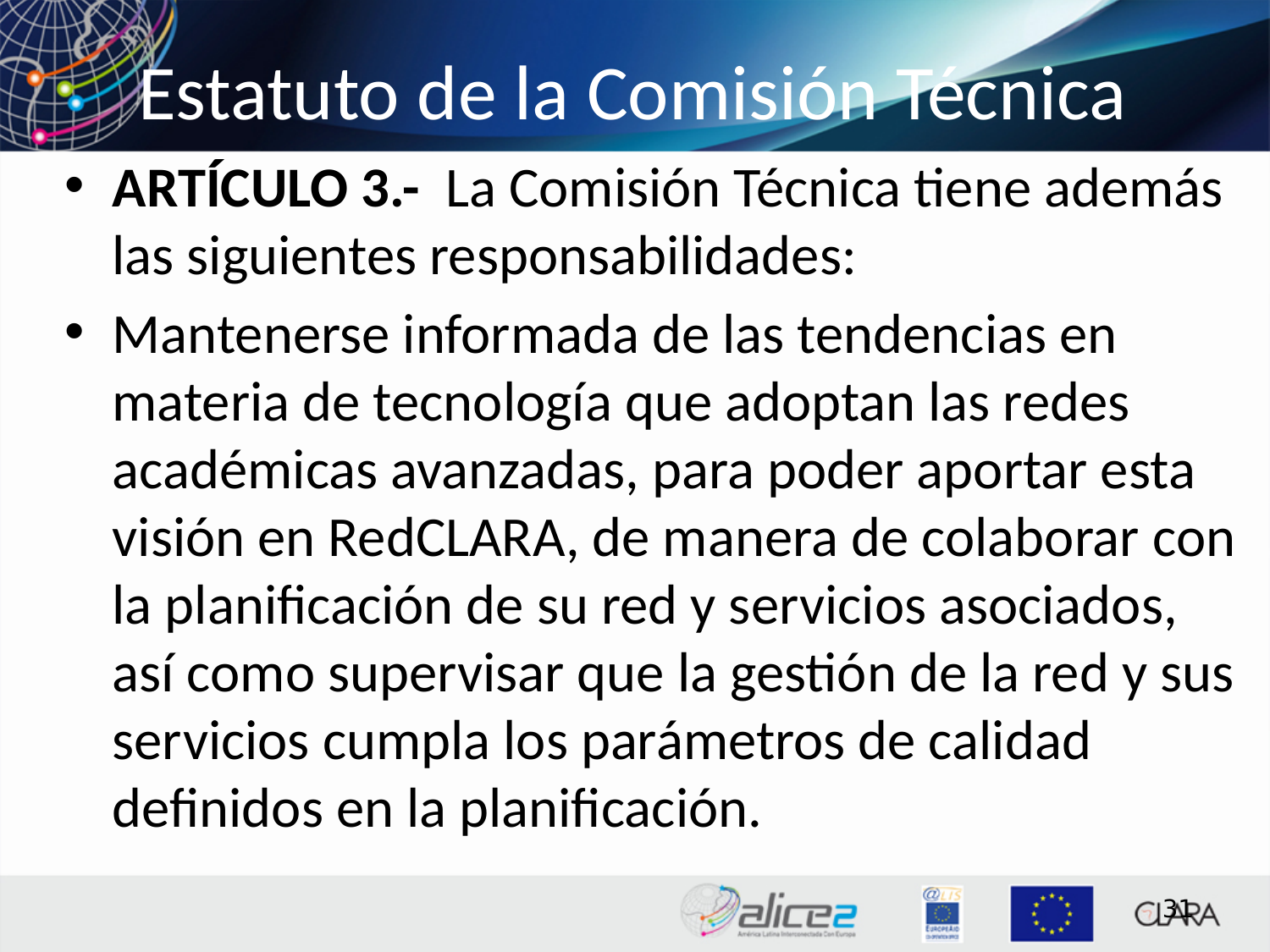

# Estatuto de la Comisión Técnica
ARTÍCULO 3.-  La Comisión Técnica tiene además las siguientes responsabilidades:
Mantenerse informada de las tendencias en materia de tecnología que adoptan las redes académicas avanzadas, para poder aportar esta visión en RedCLARA, de manera de colaborar con la planificación de su red y servicios asociados, así como supervisar que la gestión de la red y sus servicios cumpla los parámetros de calidad definidos en la planificación.
31